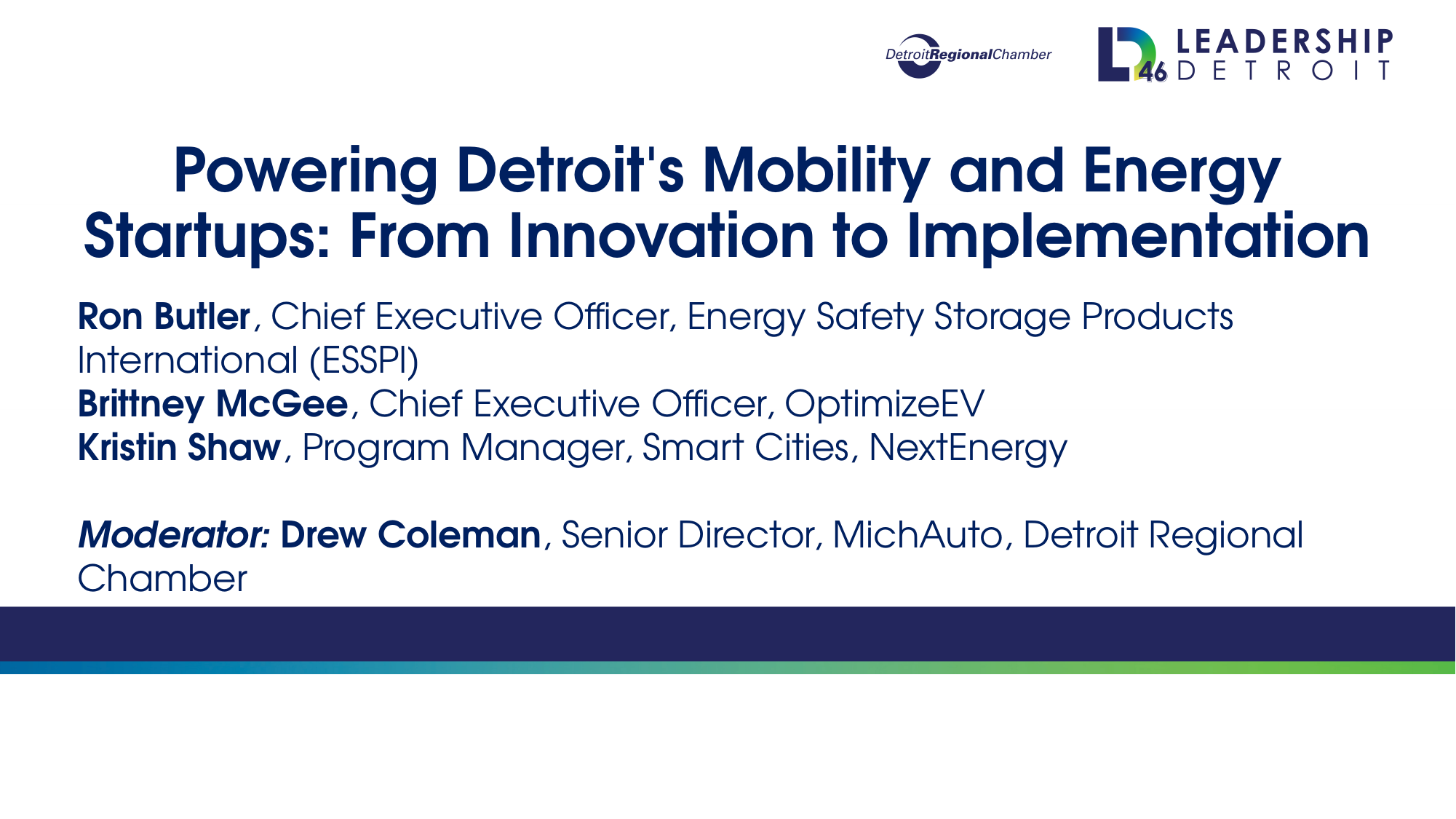

Powering Detroit's Mobility and Energy Startups: From Innovation to Implementation
Ron Butler, Chief Executive Officer, Energy Safety Storage Products International (ESSPI)
Brittney McGee, Chief Executive Officer, OptimizeEV
Kristin Shaw, Program Manager, Smart Cities, NextEnergy

Moderator: Drew Coleman, Senior Director, MichAuto, Detroit Regional Chamber